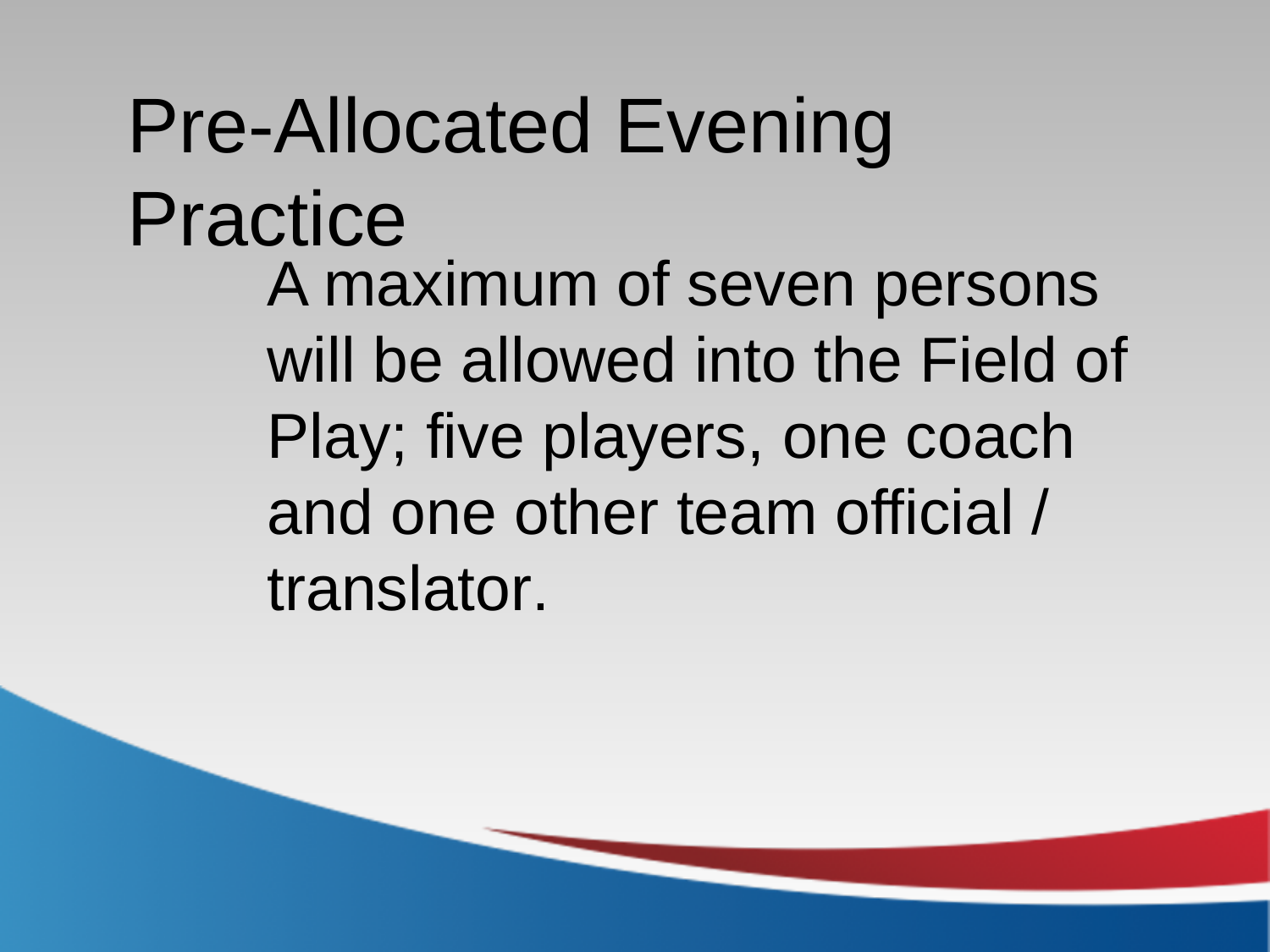

Pre-Allocated Evening Practice
A maximum of seven persons will be allowed into the Field of Play; five players, one coach and one other team official / translator.